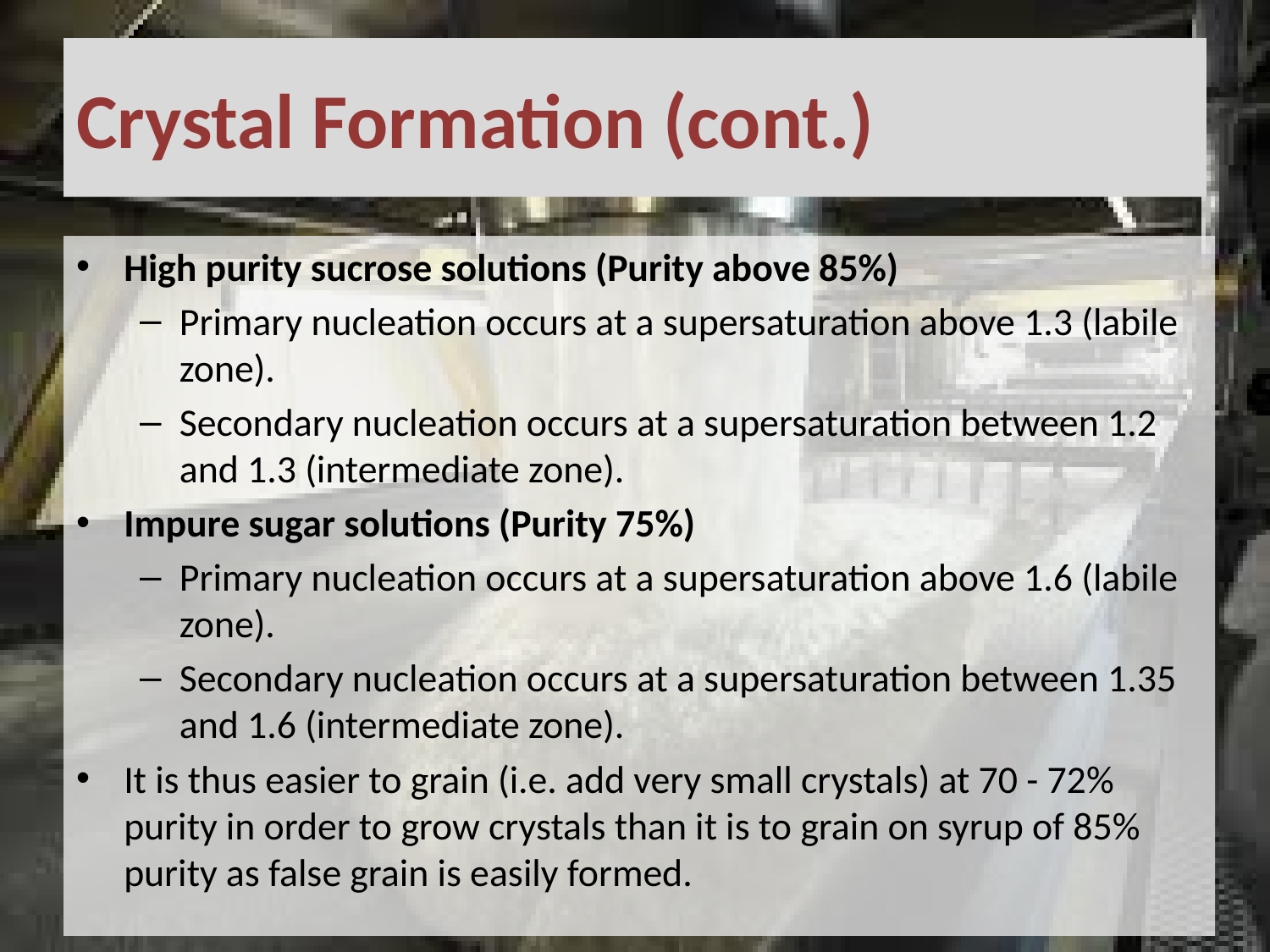

# Crystal Formation (cont.)
High purity sucrose solutions (Purity above 85%)
Primary nucleation occurs at a supersaturation above 1.3 (labile zone).
Secondary nucleation occurs at a supersaturation between 1.2 and 1.3 (intermediate zone).
Impure sugar solutions (Purity 75%)
Primary nucleation occurs at a supersaturation above 1.6 (labile zone).
Secondary nucleation occurs at a supersaturation between 1.35 and 1.6 (intermediate zone).
It is thus easier to grain (i.e. add very small crystals) at 70 - 72% purity in order to grow crystals than it is to grain on syrup of 85% purity as false grain is easily formed.